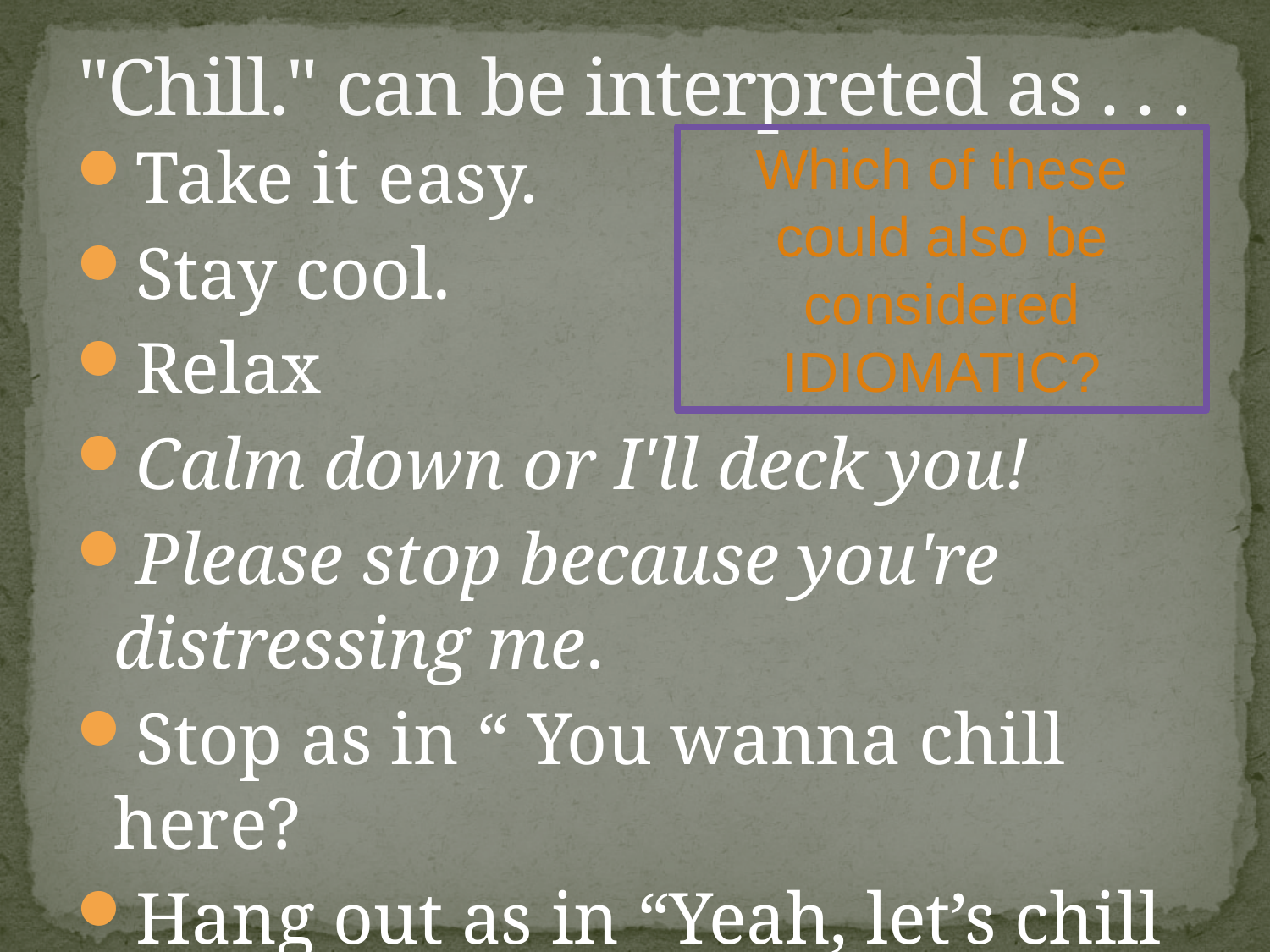

# "Chill." can be interpreted as . . .
Take it easy.
Stay cool.
Relax
Calm down or I'll deck you!
Please stop because you're distressing me.
Stop as in “ You wanna chill here?
Hang out as in “Yeah, let’s chill here?”

Which of these could also be considered IDIOMATIC?